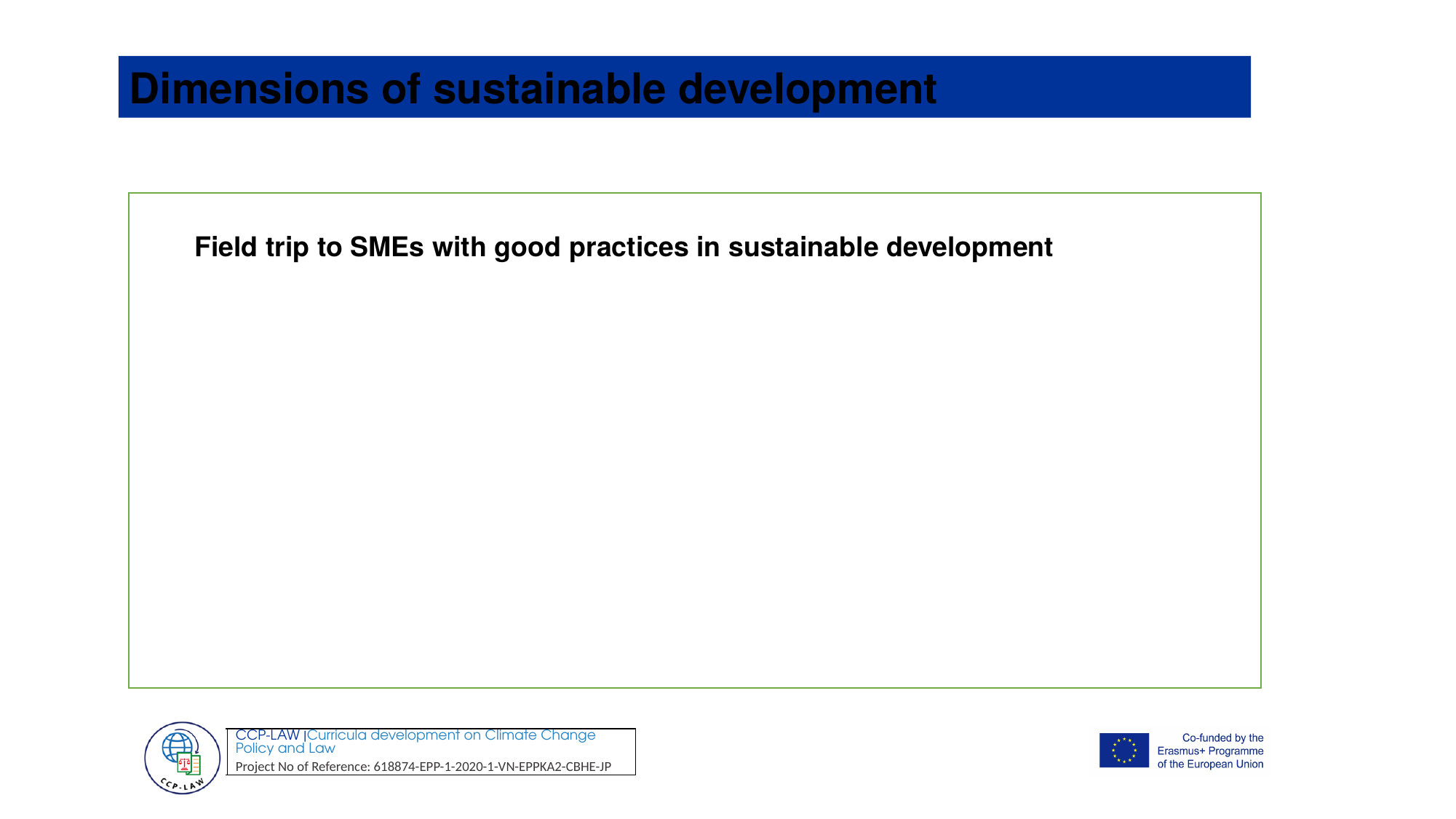

Dimensions of sustainable development
Field trip to SMEs with good practices in sustainable development